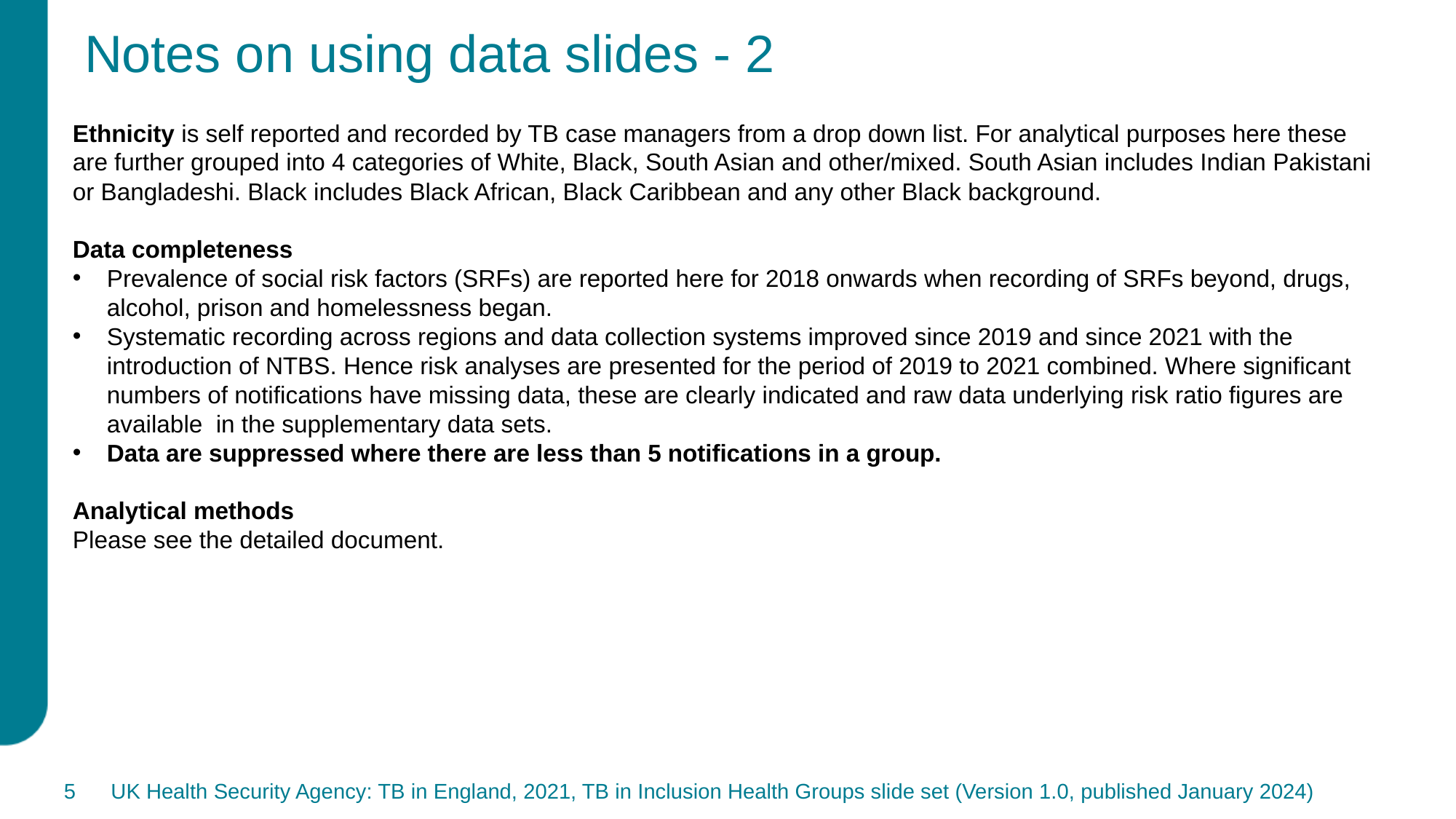

# Notes on using data slides - 2
Ethnicity is self reported and recorded by TB case managers from a drop down list. For analytical purposes here these are further grouped into 4 categories of White, Black, South Asian and other/mixed. South Asian includes Indian Pakistani or Bangladeshi. Black includes Black African, Black Caribbean and any other Black background.

Data completeness
Prevalence of social risk factors (SRFs) are reported here for 2018 onwards when recording of SRFs beyond, drugs, alcohol, prison and homelessness began.
Systematic recording across regions and data collection systems improved since 2019 and since 2021 with the introduction of NTBS. Hence risk analyses are presented for the period of 2019 to 2021 combined. Where significant numbers of notifications have missing data, these are clearly indicated and raw data underlying risk ratio figures are available  in the supplementary data sets.
Data are suppressed where there are less than 5 notifications in a group.

Analytical methods
Please see the detailed document.
5
UK Health Security Agency: TB in England, 2021, TB in Inclusion Health Groups slide set (Version 1.0, published January 2024)